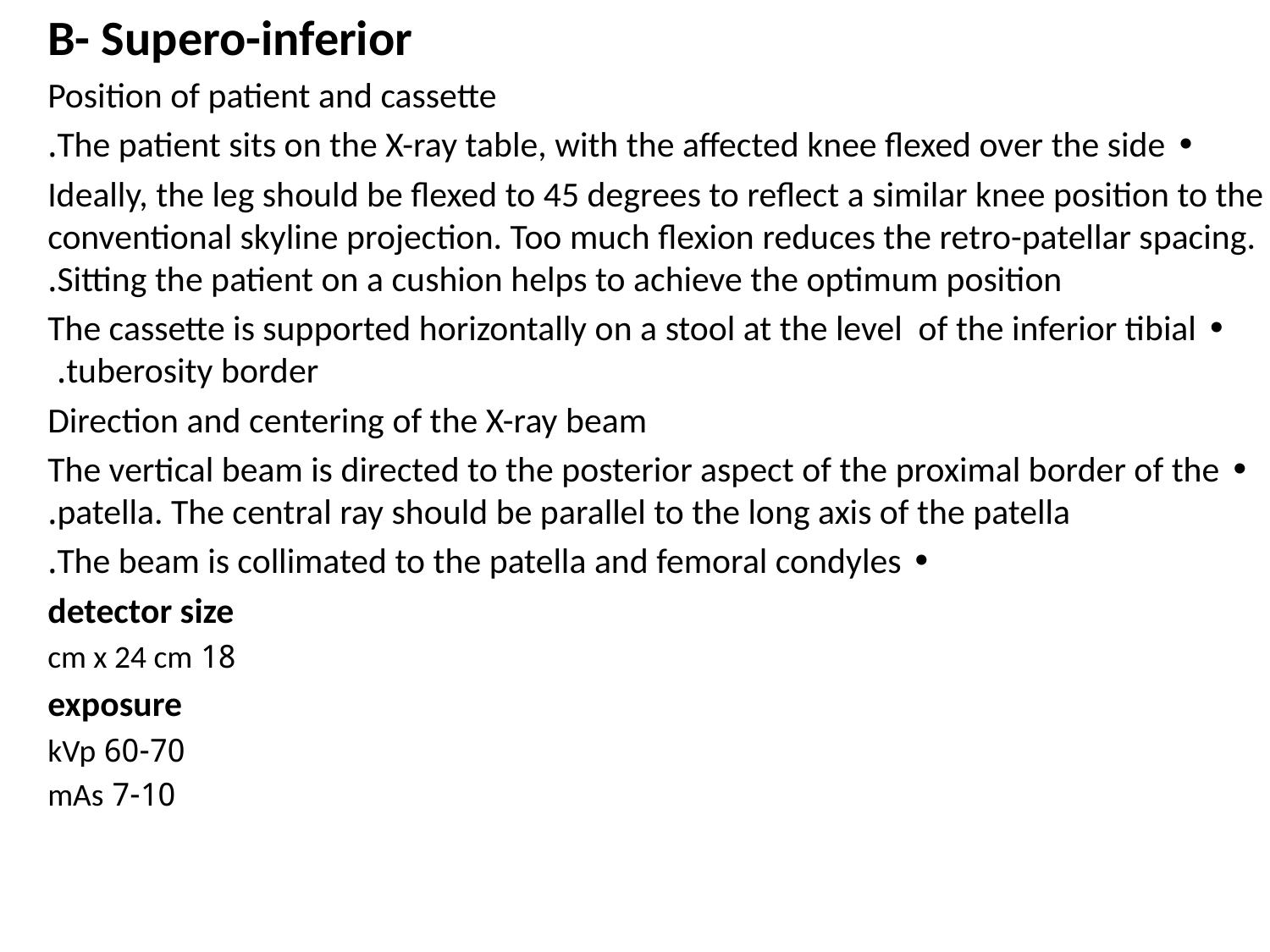

B- Supero-inferior
Position of patient and cassette
 • The patient sits on the X-ray table, with the affected knee flexed over the side.
• Ideally, the leg should be flexed to 45 degrees to reflect a similar knee position to the conventional skyline projection. Too much flexion reduces the retro-patellar spacing. Sitting the patient on a cushion helps to achieve the optimum position.
• The cassette is supported horizontally on a stool at the level  of the inferior tibial tuberosity border.
Direction and centering of the X-ray beam
• The vertical beam is directed to the posterior aspect of the proximal border of the patella. The central ray should be parallel to the long axis of the patella.
• The beam is collimated to the patella and femoral condyles.
detector size
18 cm x 24 cm
exposure
60-70 kVp
7-10 mAs